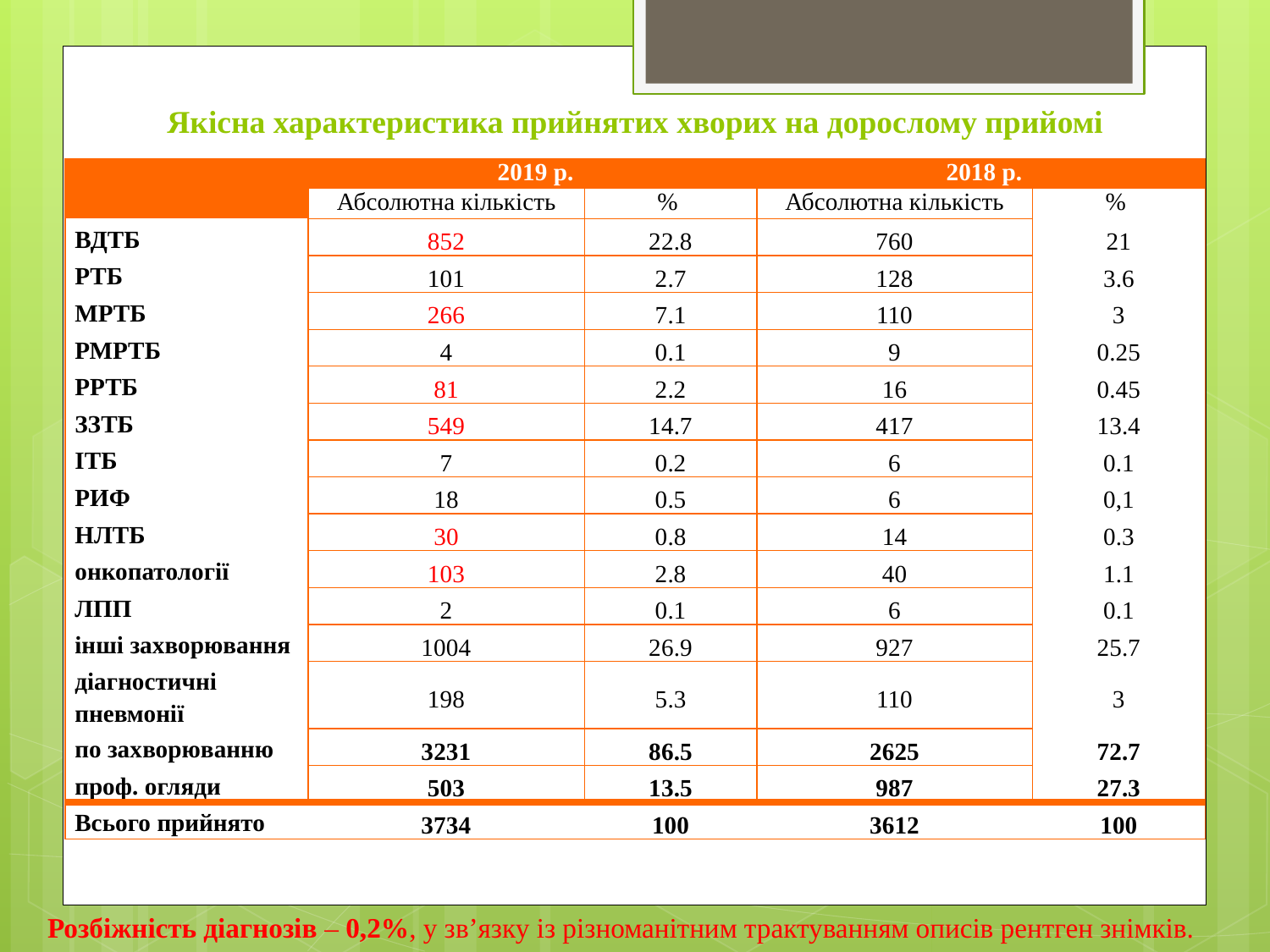

# Якісна характеристика прийнятих хворих на дорослому прийомі
|  | 2019 р. |  | 2018 р. |  |
| --- | --- | --- | --- | --- |
|  | Абсолютна кількість | % | Абсолютна кількість | % |
| ВДТБ | 852 | 22.8 | 760 | 21 |
| РТБ | 101 | 2.7 | 128 | 3.6 |
| МРТБ | 266 | 7.1 | 110 | 3 |
| РМРТБ | 4 | 0.1 | 9 | 0.25 |
| РРТБ | 81 | 2.2 | 16 | 0.45 |
| ЗЗТБ | 549 | 14.7 | 417 | 13.4 |
| ІТБ | 7 | 0.2 | 6 | 0.1 |
| РИФ | 18 | 0.5 | 6 | 0,1 |
| НЛТБ | 30 | 0.8 | 14 | 0.3 |
| онкопатології | 103 | 2.8 | 40 | 1.1 |
| ЛПП | 2 | 0.1 | 6 | 0.1 |
| інші захворювання | 1004 | 26.9 | 927 | 25.7 |
| діагностичні пневмонії | 198 | 5.3 | 110 | 3 |
| по захворюванню | 3231 | 86.5 | 2625 | 72.7 |
| проф. огляди | 503 | 13.5 | 987 | 27.3 |
| Всього прийнято | 3734 | 100 | 3612 | 100 |
Розбіжність діагнозів – 0,2%, у зв’язку із різноманітним трактуванням описів рентген знімків.